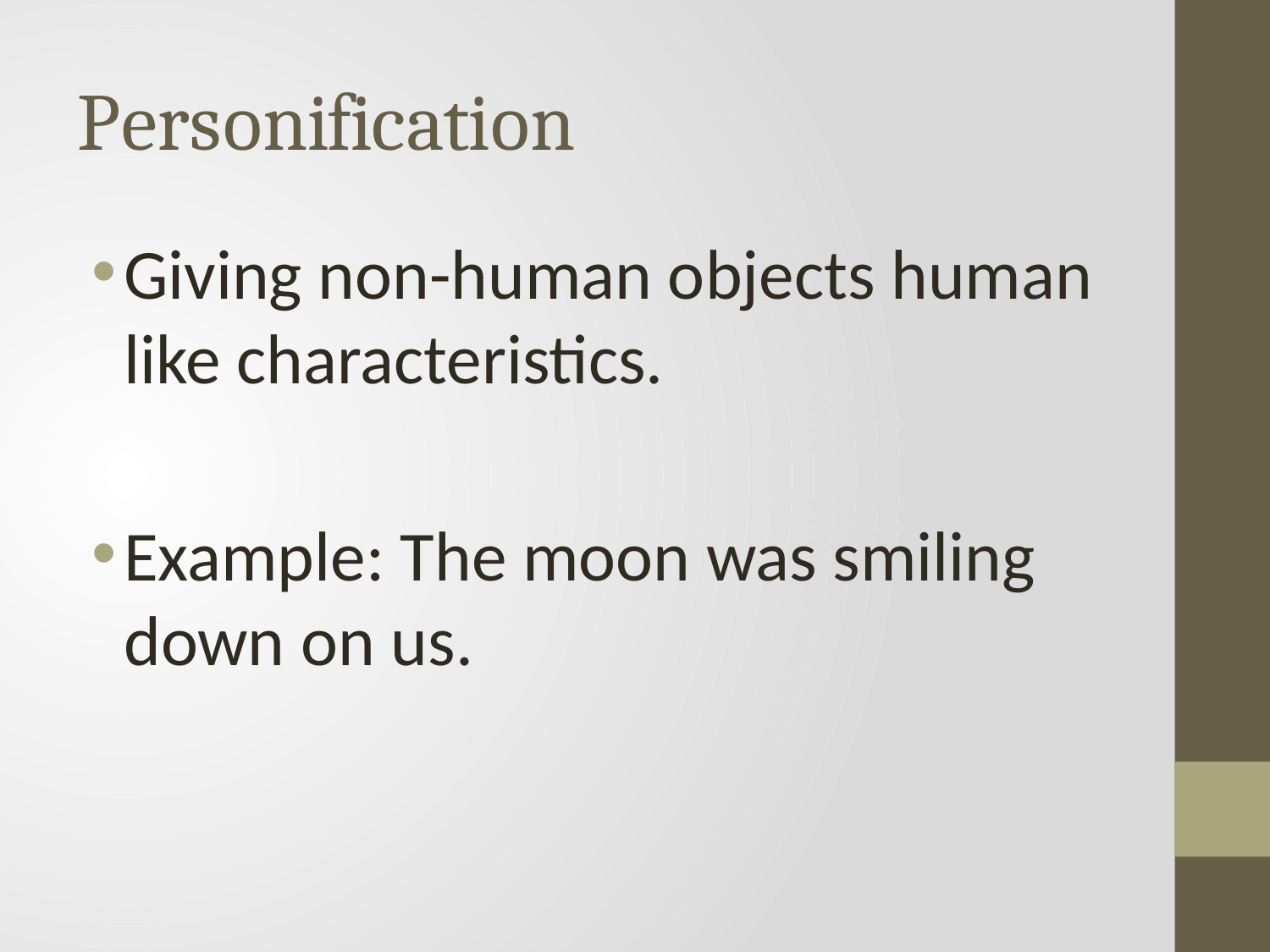

# Personification
Giving non-human objects human like characteristics.

Example: The moon was smiling down on us.